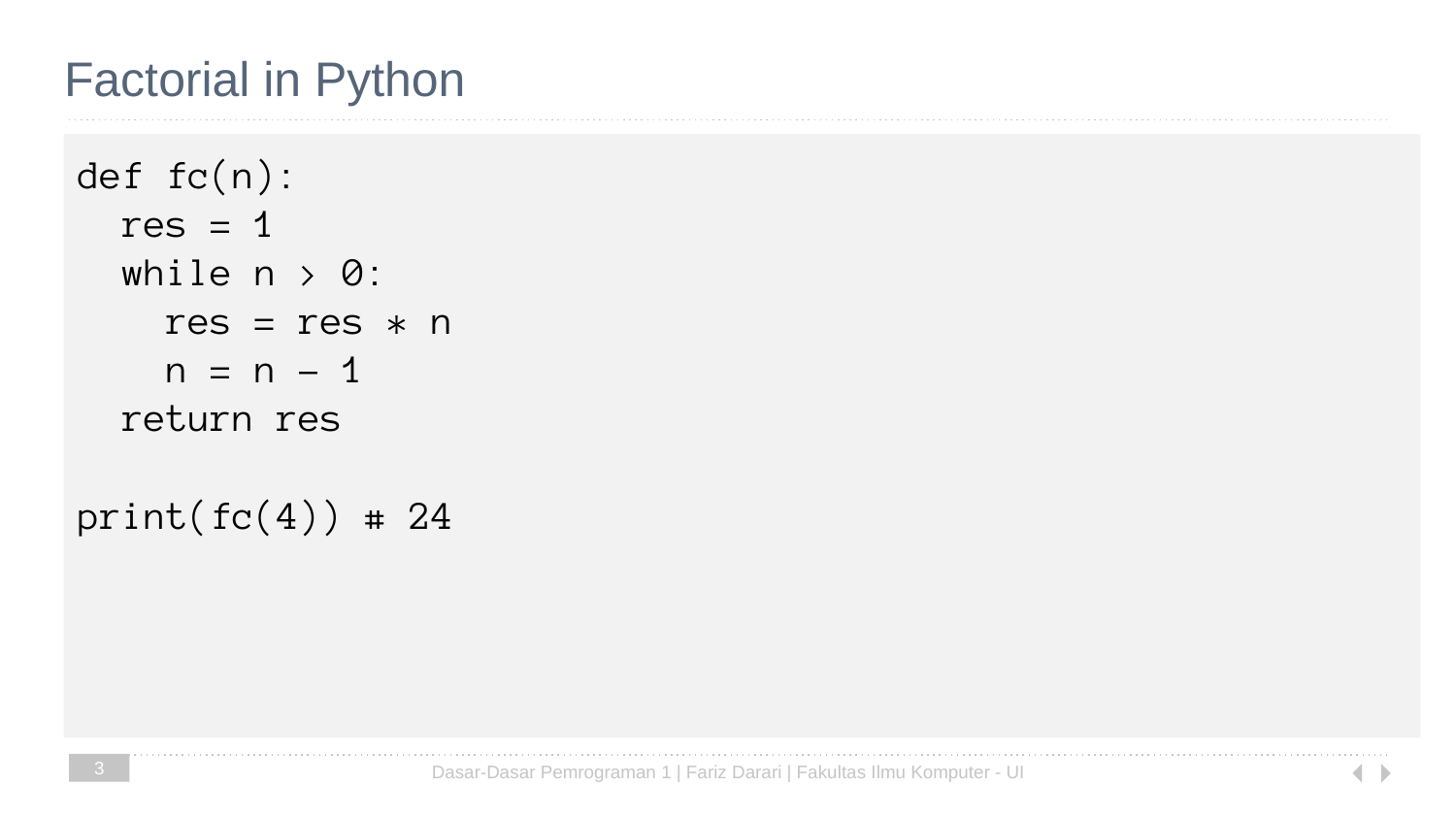

# Factorial in Python
def fc(n):
  res = 1
  while n > 0:
    res = res * n
    n = n - 1
  return res

print(fc(4)) # 24
3